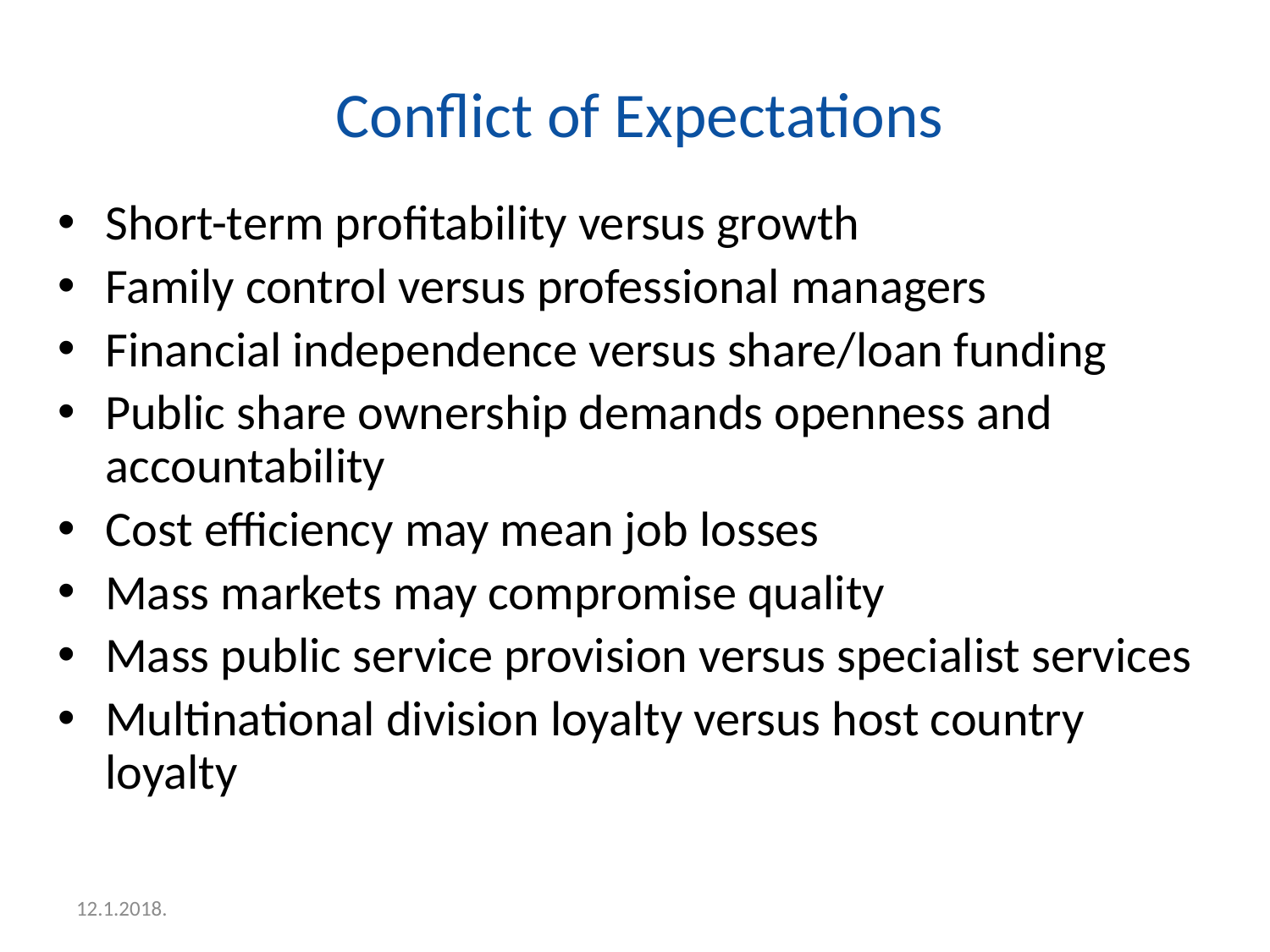

# Conflict of Expectations
Short-term profitability versus growth
Family control versus professional managers
Financial independence versus share/loan funding
Public share ownership demands openness and accountability
Cost efficiency may mean job losses
Mass markets may compromise quality
Mass public service provision versus specialist services
Multinational division loyalty versus host country loyalty
12.1.2018.